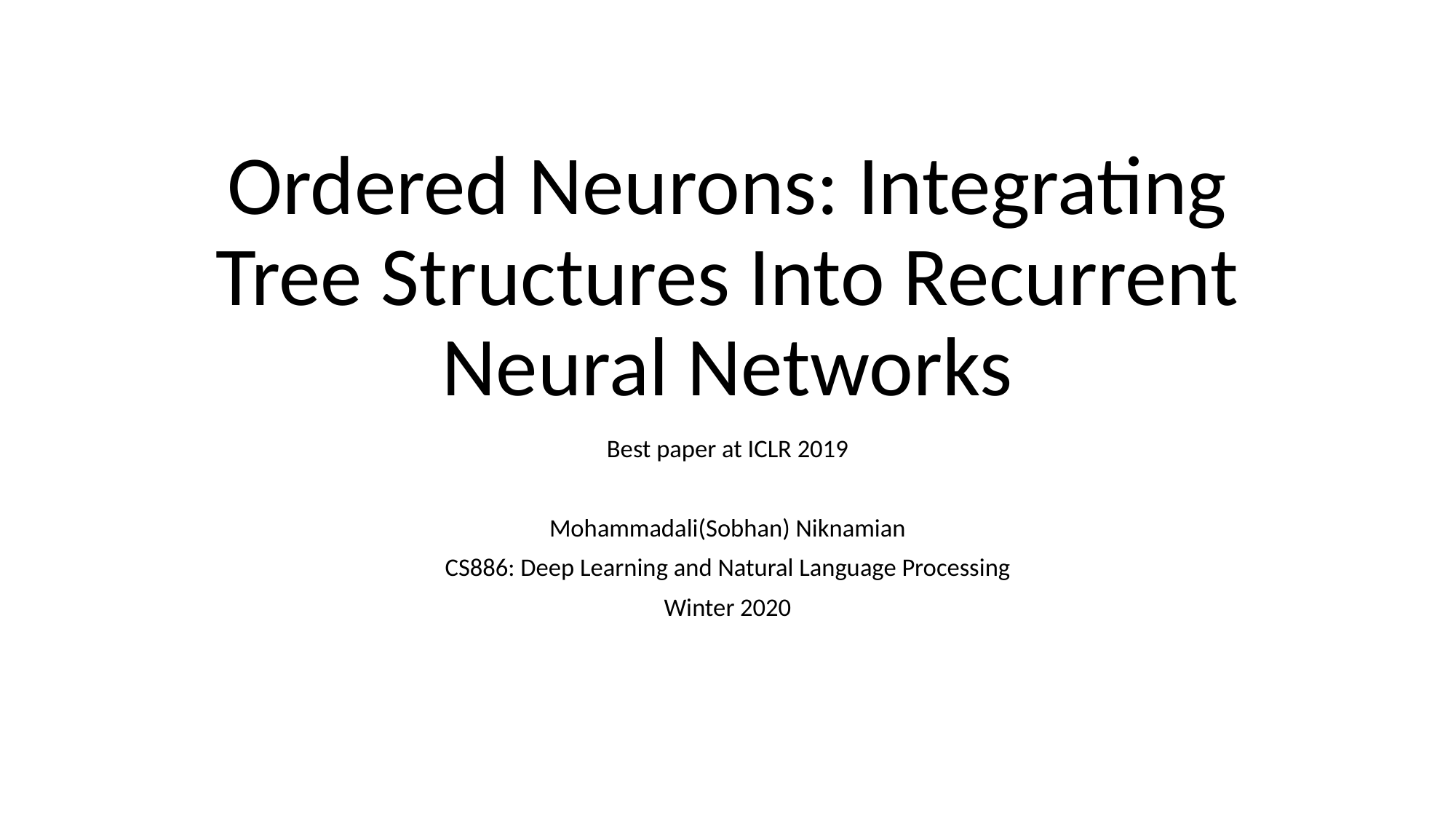

# Ordered Neurons: Integrating Tree Structures Into Recurrent Neural Networks
Best paper at ICLR 2019

Mohammadali(Sobhan) Niknamian
CS886: Deep Learning and Natural Language Processing
Winter 2020